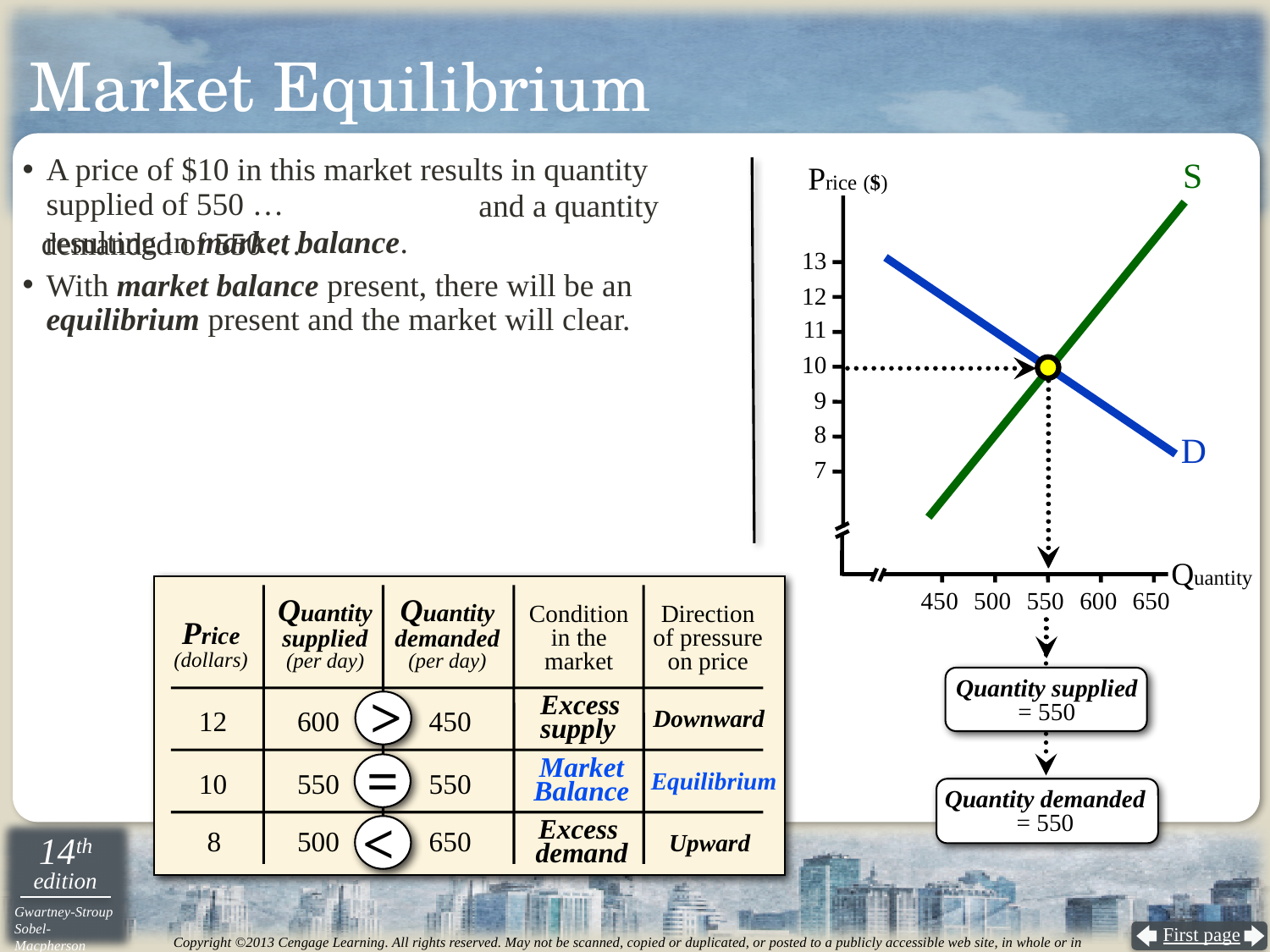

# Market Equilibrium

S
A price of $10 in this market results in quantity supplied of 550 …

With market balance present, there will be an equilibrium present and the market will clear.
Price ($)
 			       and a quantity demanded of 550 …

resulting in market balance.
13

12

11

10

9

8
D

7

Quantity

450
500
550
600
650

Quantity
supplied
(per day)
Quantity
demanded
(per day)
Condition
in the
market
Direction
of pressure
on price

Price
(dollars)

Quantity supplied
= 550
>

Excess
supply
Downward
12
600
450
=

Market
Balance
Equilibrium
10
550
550

Quantity demanded
= 550
<

Excess
demand
Upward
8
500
650